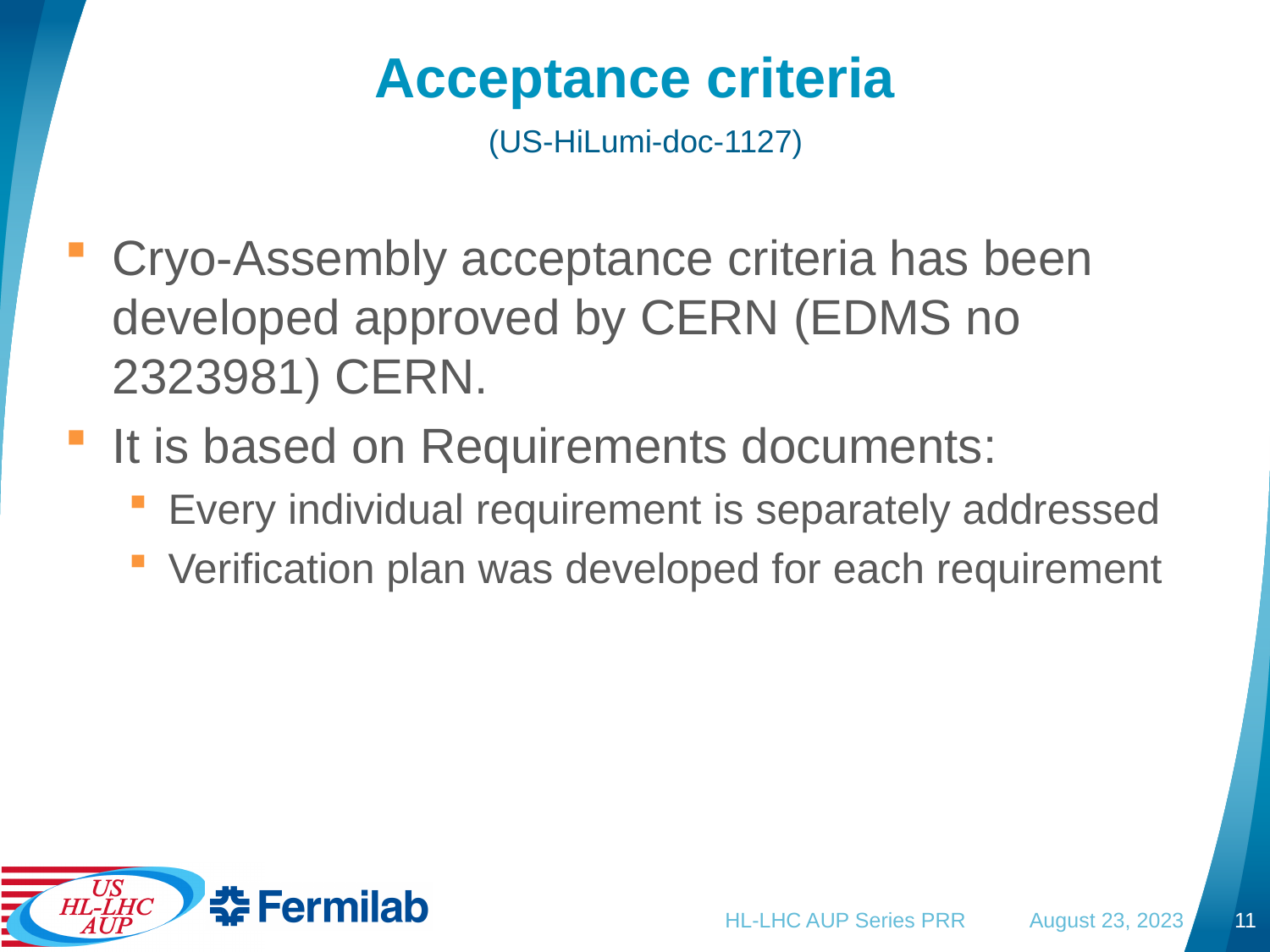

# Acceptance criteria
(US-HiLumi-doc-1127)
Cryo-Assembly acceptance criteria has been developed approved by CERN (EDMS no 2323981) CERN.
It is based on Requirements documents:
Every individual requirement is separately addressed
Verification plan was developed for each requirement

HL-LHC AUP Series PRR           August 23, 2023
11